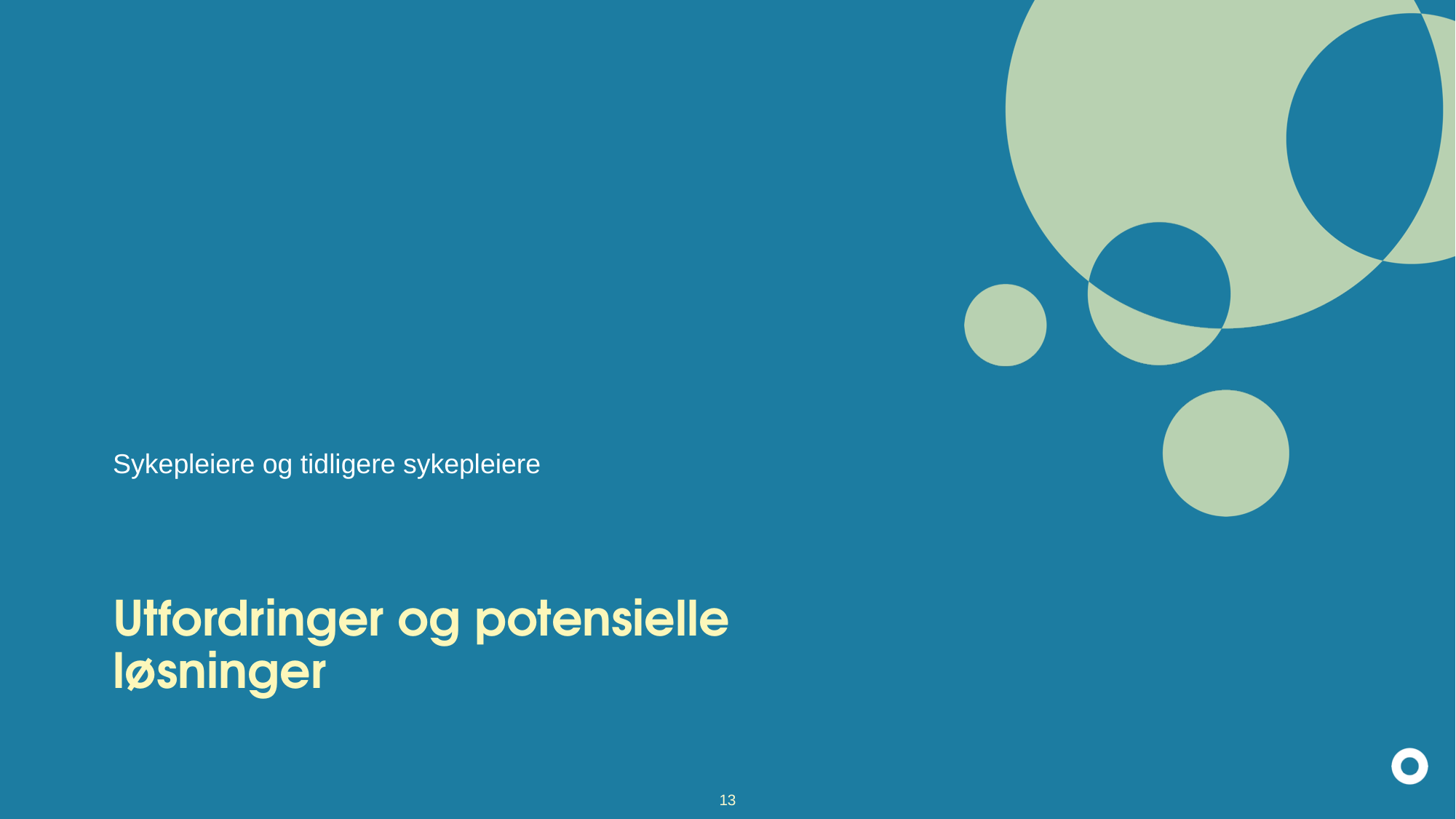

Sykepleiere og tidligere sykepleiere
# Utfordringer og potensielle løsninger
13